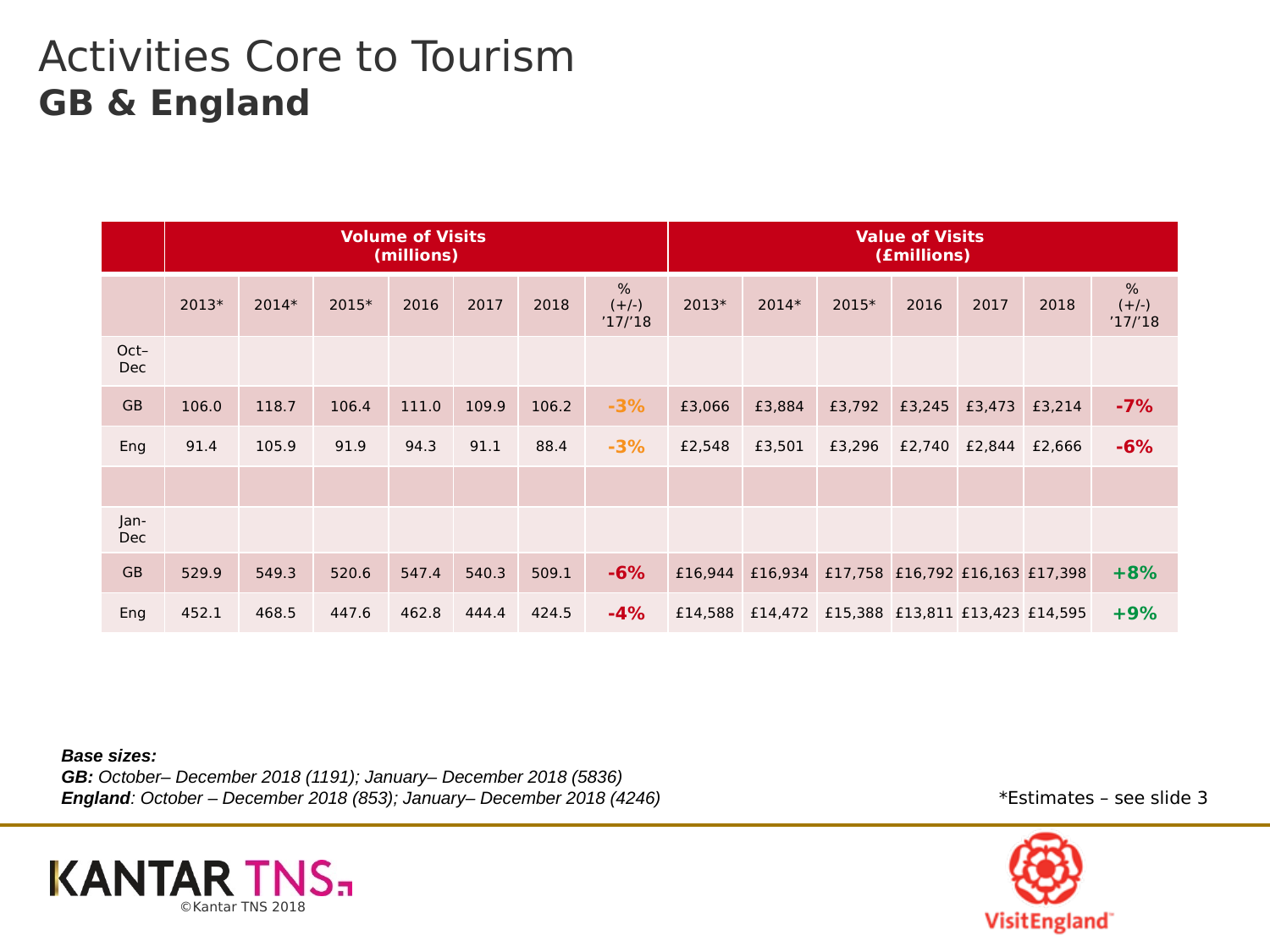

# Activities Core to Tourism GB & England
|  | Volume of Visits (millions) |  |  |  |  |  |  | Value of Visits (£millions) |  |  |  |  |  |  |
| --- | --- | --- | --- | --- | --- | --- | --- | --- | --- | --- | --- | --- | --- | --- |
|  | 2013\* | 2014\* | 2015\* | 2016 | 2017 | 2018 | % (+/-) ’17/’18 | 2013\* | 2014\* | 2015\* | 2016 | 2017 | 2018 | % (+/-) ’17/’18 |
| Oct–Dec |  |  |  |  |  |  |  |  |  |  |  |  |  |  |
| GB | 106.0 | 118.7 | 106.4 | 111.0 | 109.9 | 106.2 | -3% | £3,066 | £3,884 | £3,792 | £3,245 | £3,473 | £3,214 | -7% |
| Eng | 91.4 | 105.9 | 91.9 | 94.3 | 91.1 | 88.4 | -3% | £2,548 | £3,501 | £3,296 | £2,740 | £2,844 | £2,666 | -6% |
|  |  |  |  |  |  |  |  |  |  |  |  |  |  |  |
| Jan-Dec |  |  |  |  |  |  |  |  |  |  |  |  |  |  |
| GB | 529.9 | 549.3 | 520.6 | 547.4 | 540.3 | 509.1 | -6% | £16,944 | £16,934 | £17,758 | £16,792 | £16,163 | £17,398 | +8% |
| Eng | 452.1 | 468.5 | 447.6 | 462.8 | 444.4 | 424.5 | -4% | £14,588 | £14,472 | £15,388 | £13,811 | £13,423 | £14,595 | +9% |
Base sizes:
GB: October– December 2018 (1191); January– December 2018 (5836)
England: October – December 2018 (853); January– December 2018 (4246)
*Estimates – see slide 3